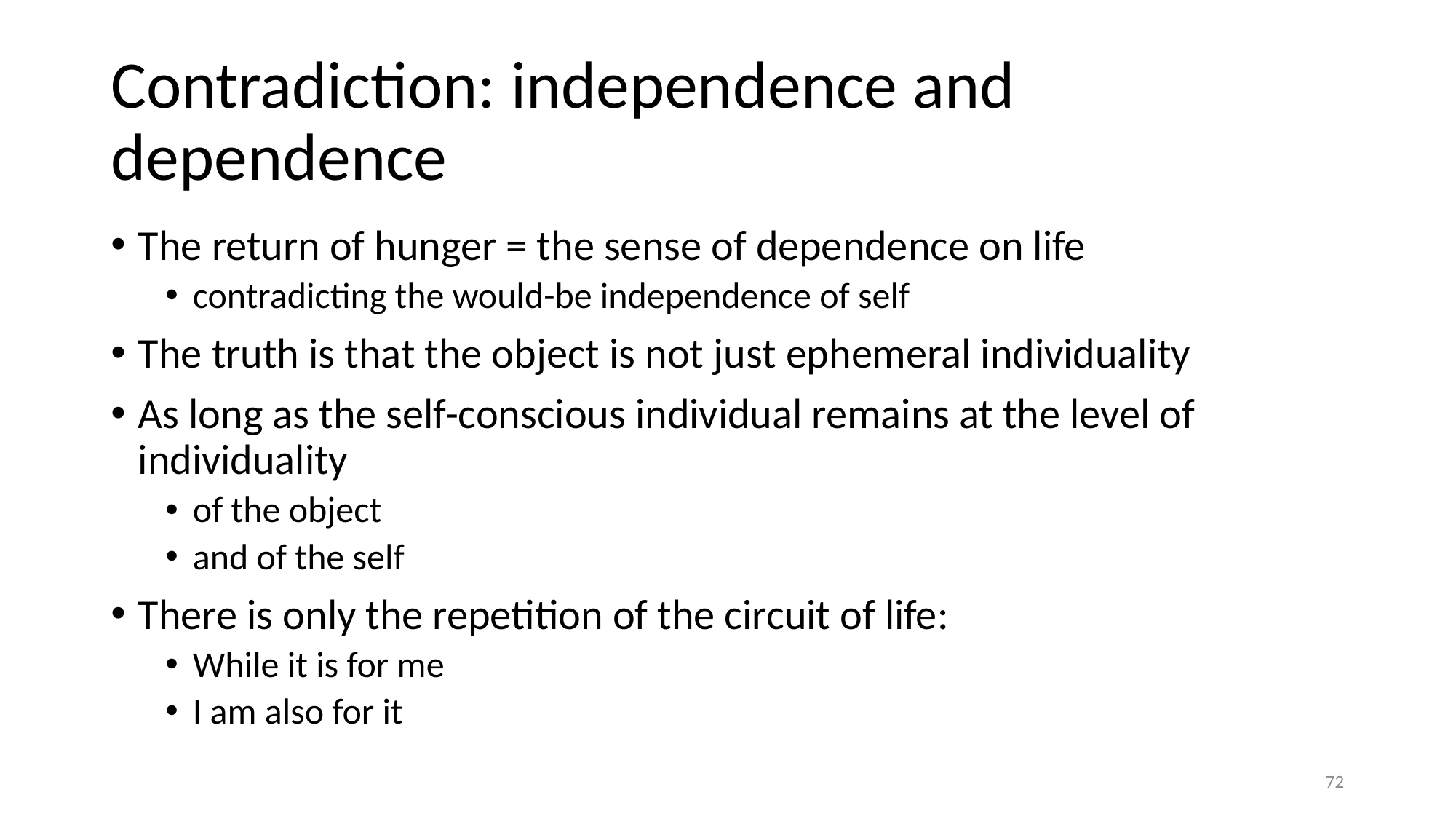

# Contradiction: independence and dependence
The return of hunger = the sense of dependence on life
contradicting the would-be independence of self
The truth is that the object is not just ephemeral individuality
As long as the self-conscious individual remains at the level of individuality
of the object
and of the self
There is only the repetition of the circuit of life:
While it is for me
I am also for it

72